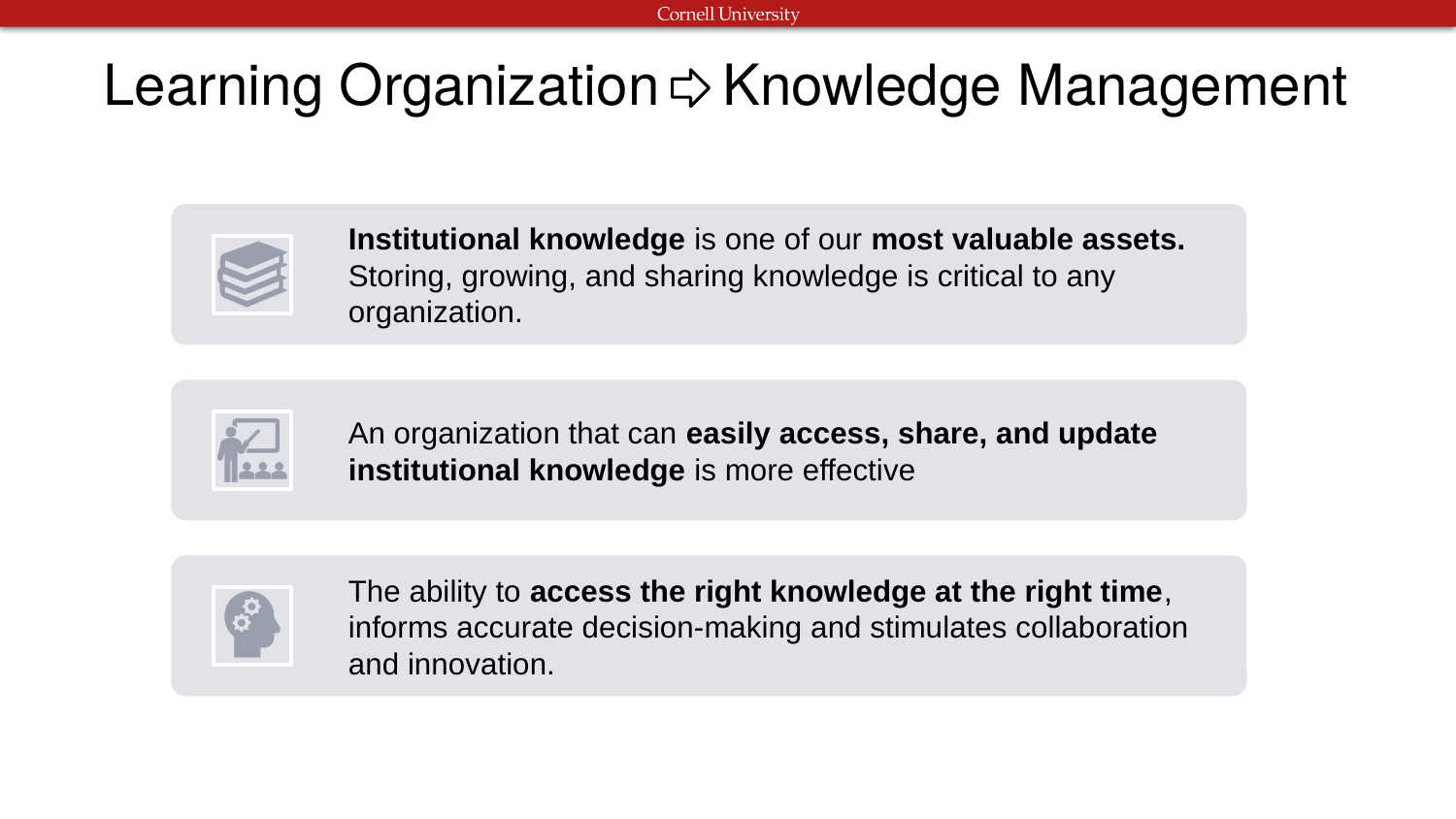

# Learning Organization    Knowledge Management

Institutional knowledge is one of our most valuable assets. Storing, growing, and sharing knowledge is critical to any organization.
An organization that can easily access, share, and update institutional knowledge is more effective
The ability to access the right knowledge at the right time, informs accurate decision-making and stimulates collaboration and innovation.